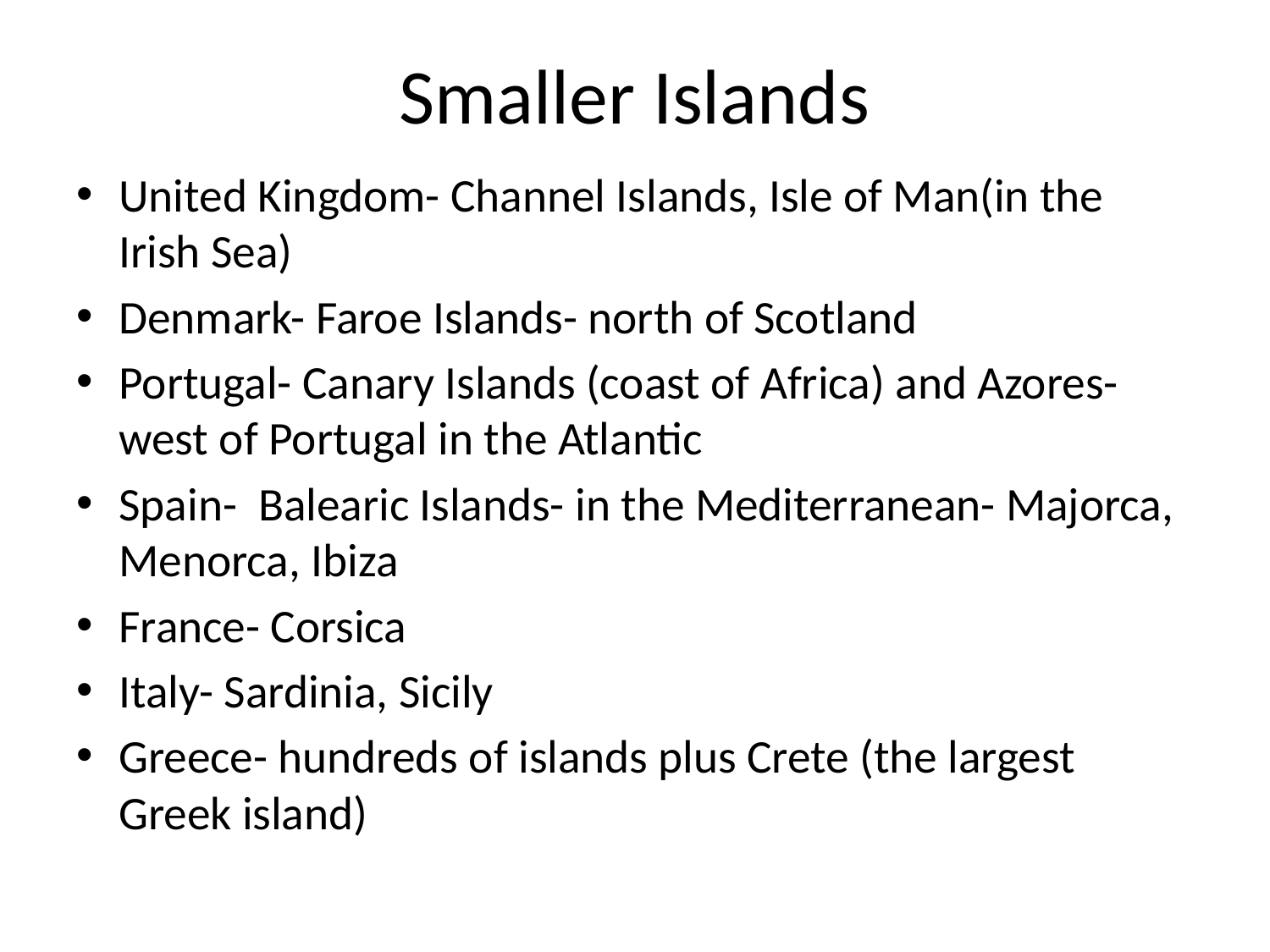

# Smaller Islands
United Kingdom- Channel Islands, Isle of Man(in the Irish Sea)
Denmark- Faroe Islands- north of Scotland
Portugal- Canary Islands (coast of Africa) and Azores- west of Portugal in the Atlantic
Spain-  Balearic Islands- in the Mediterranean- Majorca, Menorca, Ibiza
France- Corsica
Italy- Sardinia, Sicily
Greece- hundreds of islands plus Crete (the largest Greek island)